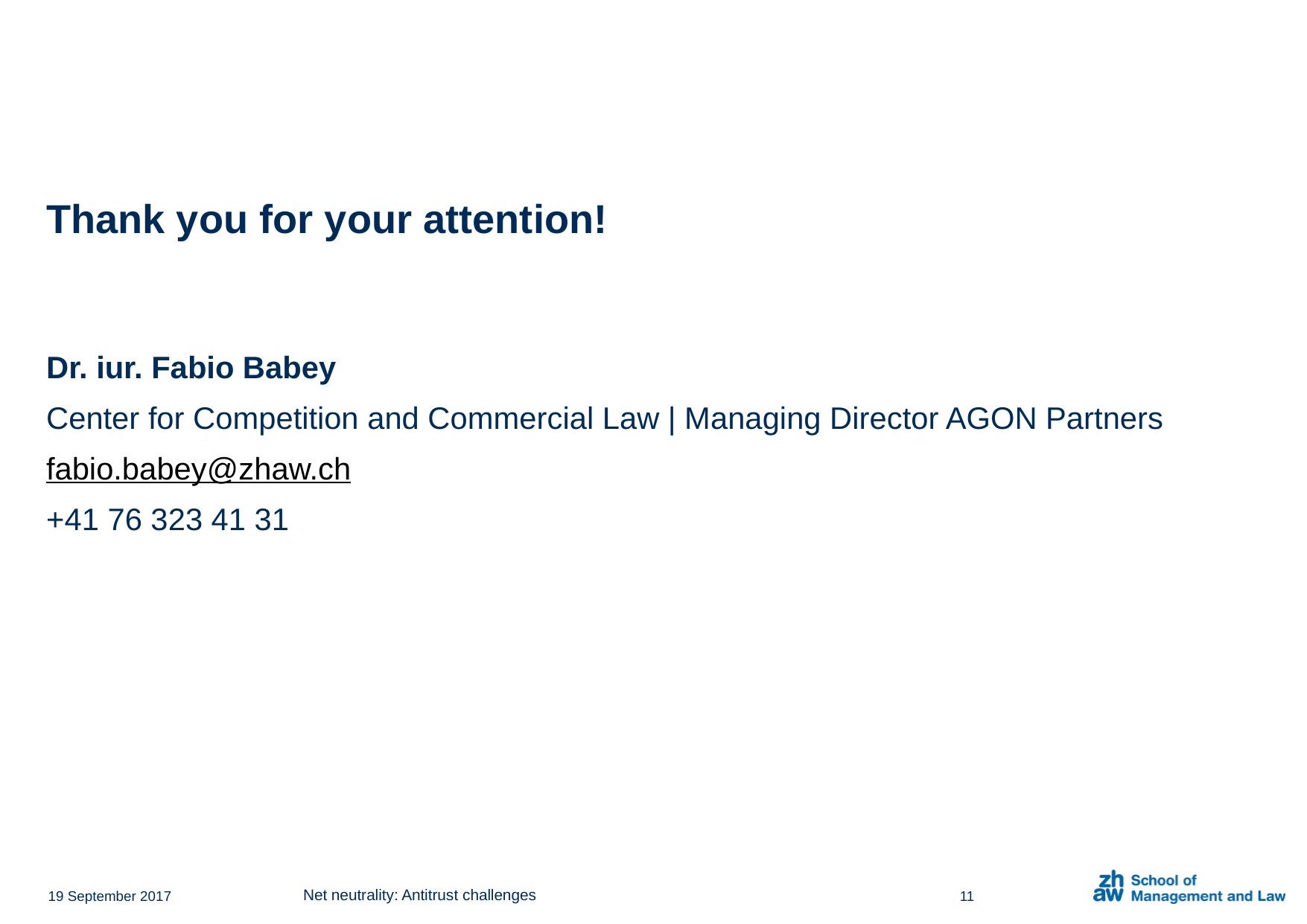

Thank you for your attention!
Dr. iur. Fabio Babey
Center for Competition and Commercial Law | Managing Director AGON Partners
fabio.babey@zhaw.ch
+41 76 323 41 31
Net neutrality: Antitrust challenges
19 September 2017
11